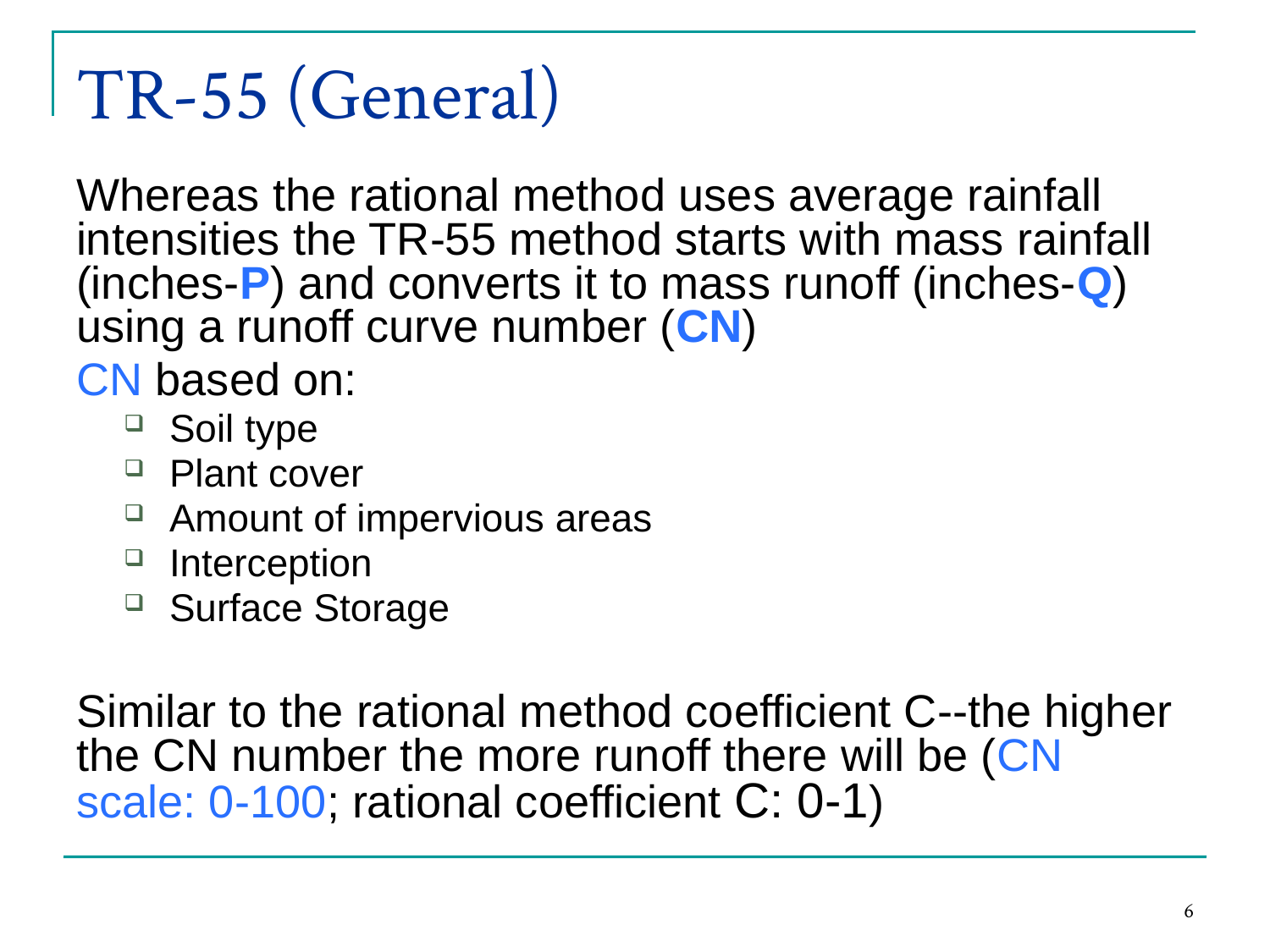

# TR-55 (General)
Whereas the rational method uses average rainfall intensities the TR-55 method starts with mass rainfall (inches-P) and converts it to mass runoff (inches-Q) using a runoff curve number (CN)
CN based on:
Soil type
Plant cover
Amount of impervious areas
Interception
Surface Storage

Similar to the rational method coefficient C--the higher the CN number the more runoff there will be (CN scale: 0-100; rational coefficient C: 0-1)

6